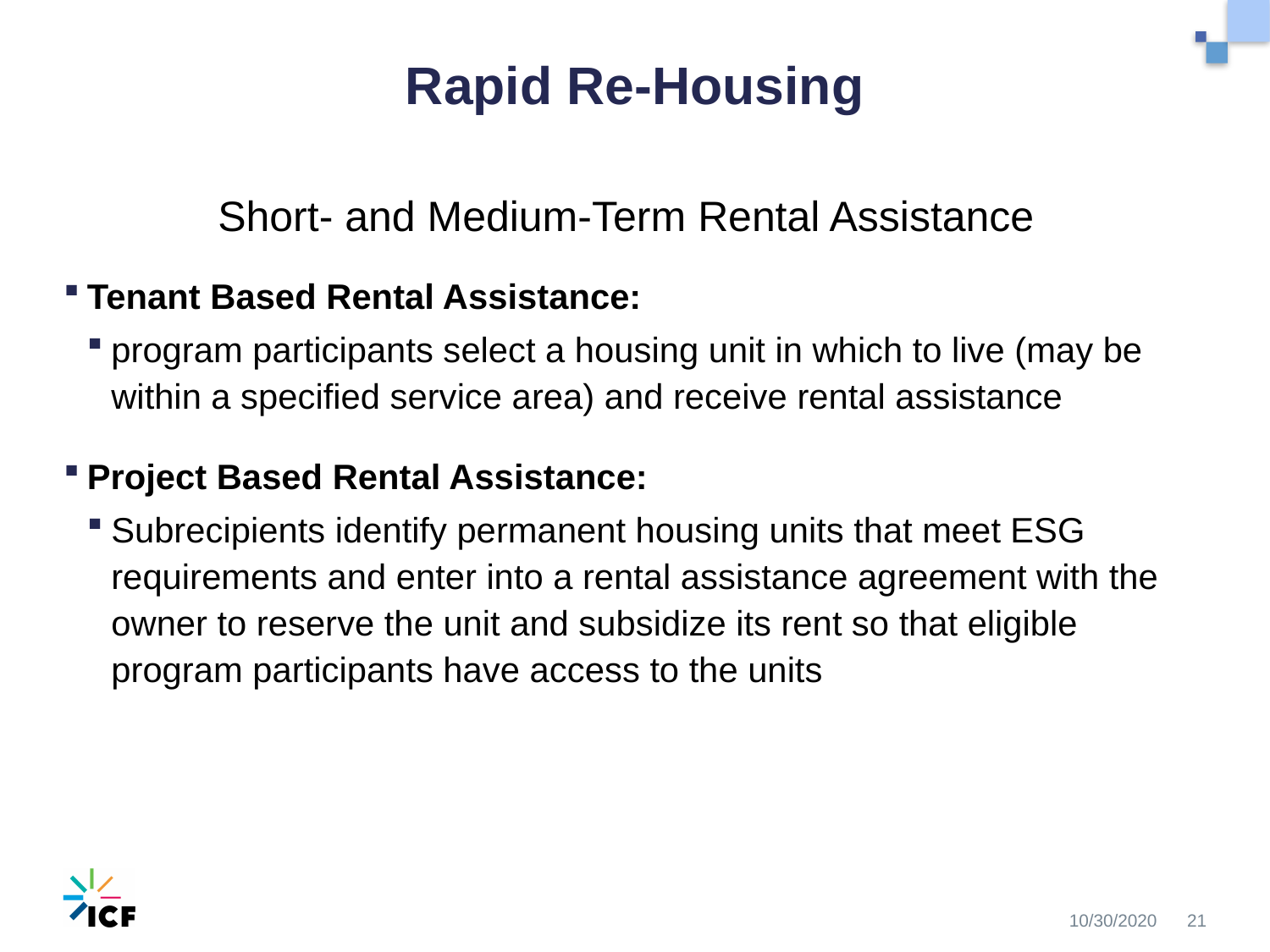

# Rapid Re-Housing
Short- and Medium-Term Rental Assistance
Tenant Based Rental Assistance:
program participants select a housing unit in which to live (may be within a specified service area) and receive rental assistance
Project Based Rental Assistance:
Subrecipients identify permanent housing units that meet ESG requirements and enter into a rental assistance agreement with the owner to reserve the unit and subsidize its rent so that eligible program participants have access to the units

10/30/2020
21